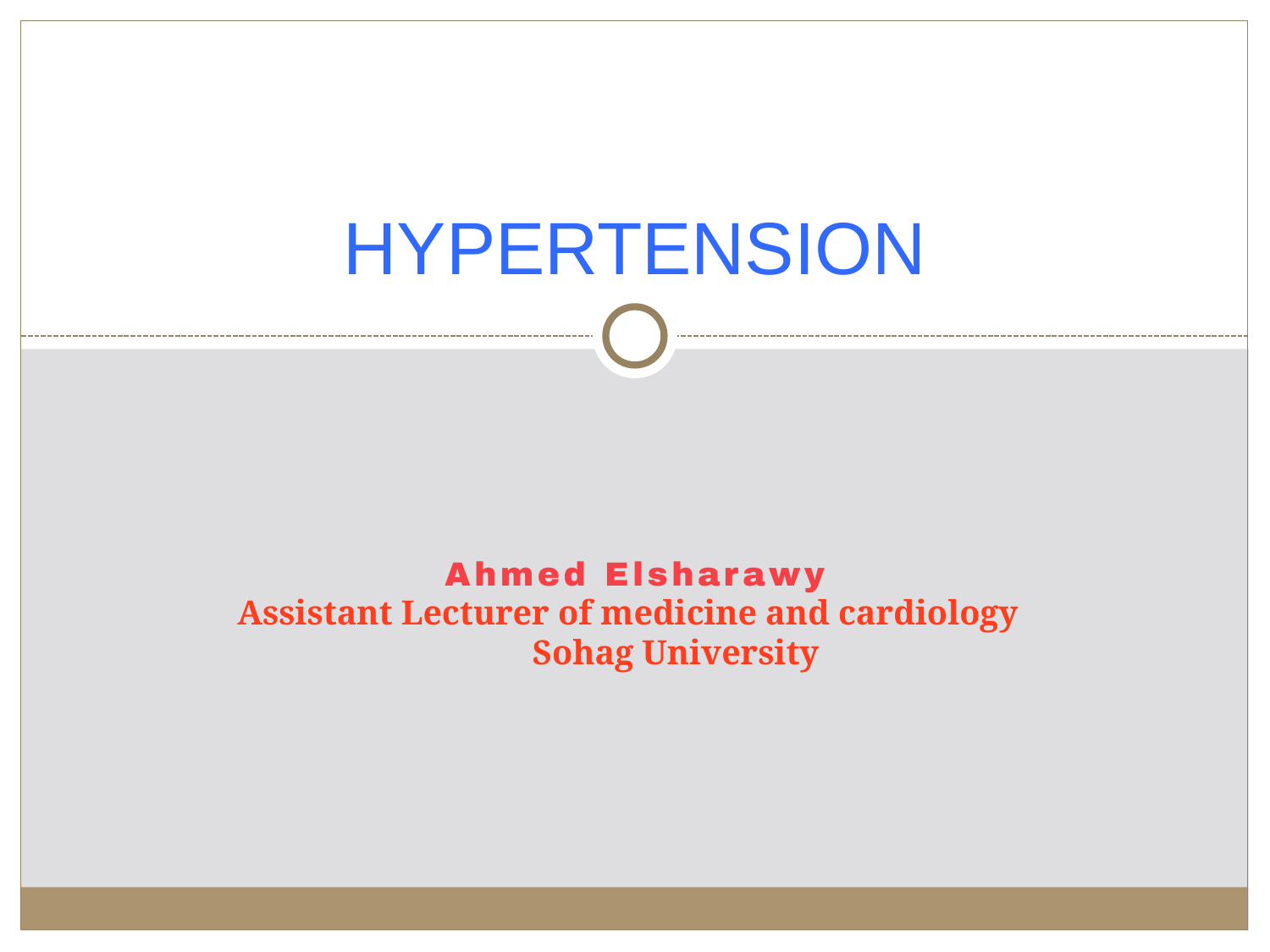

# HYPERTENSION

Ahmed Elsharawy
Assistant Lecturer of medicine and cardiology
          Sohag University